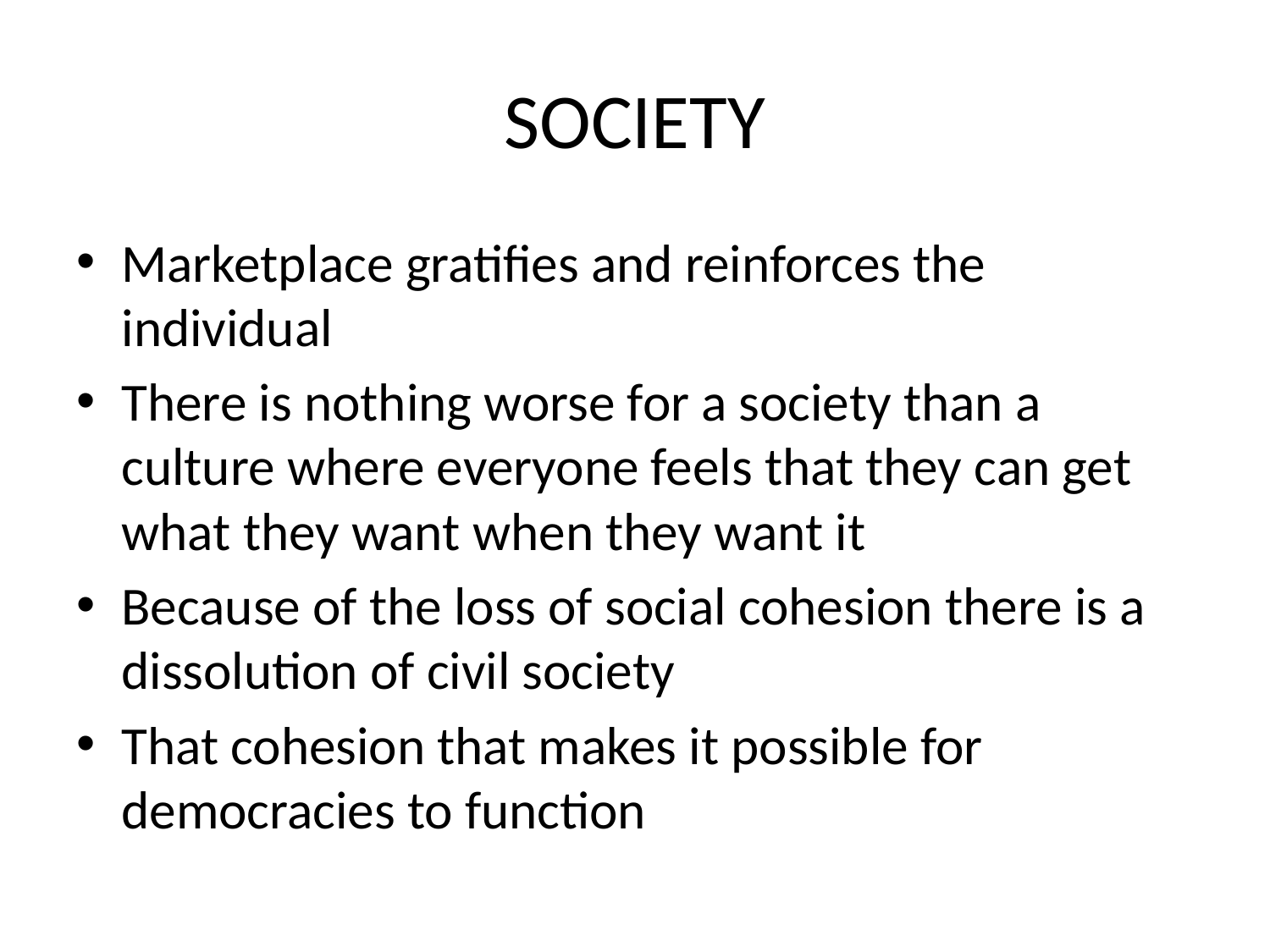

# SOCIETY
Marketplace gratifies and reinforces the individual
There is nothing worse for a society than a culture where everyone feels that they can get what they want when they want it
Because of the loss of social cohesion there is a dissolution of civil society
That cohesion that makes it possible for democracies to function